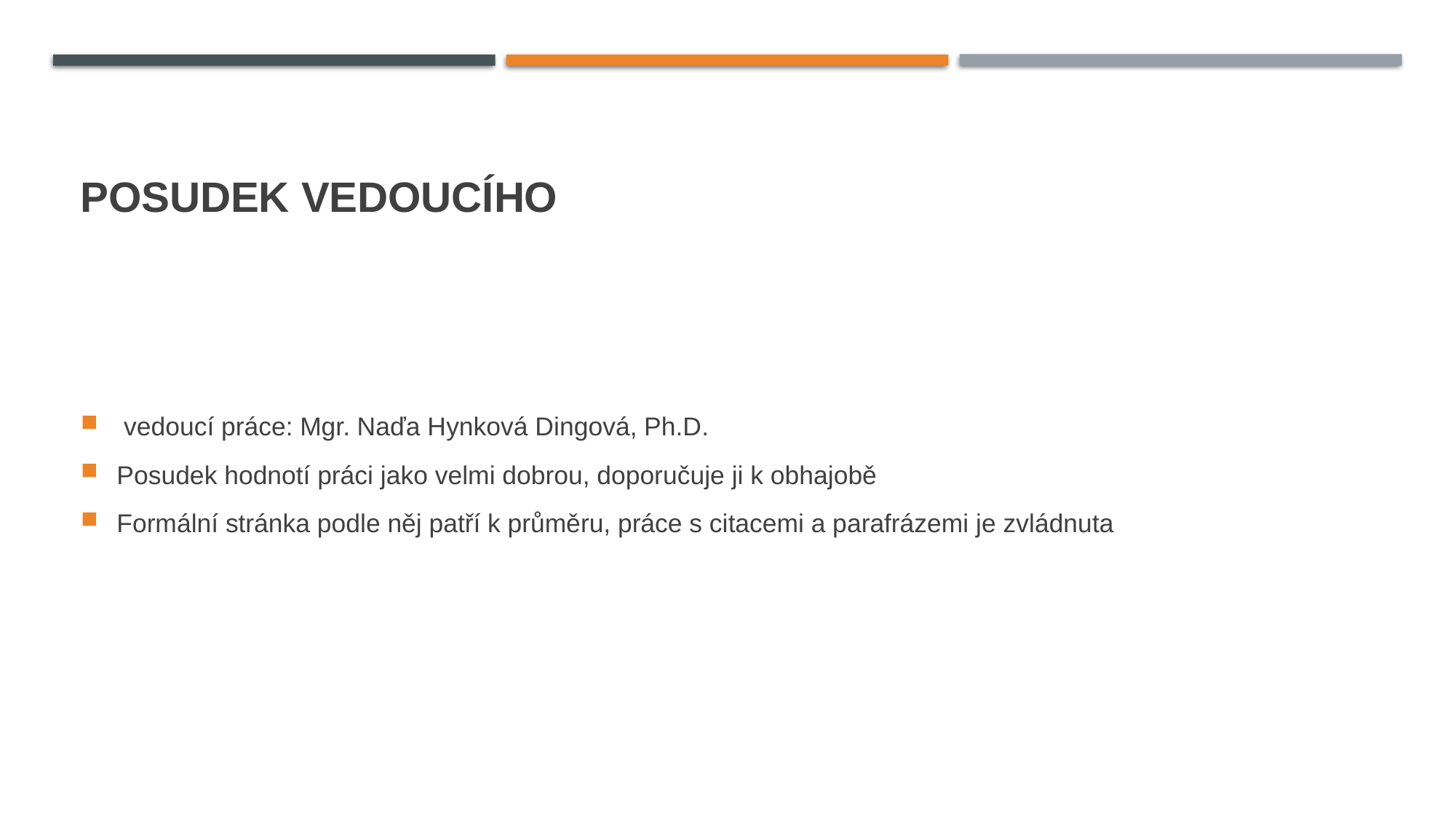

# Posudek vedoucího
 vedoucí práce: Mgr. Naďa Hynková Dingová, Ph.D.
Posudek hodnotí práci jako velmi dobrou, doporučuje ji k obhajobě
Formální stránka podle něj patří k průměru, práce s citacemi a parafrázemi je zvládnuta